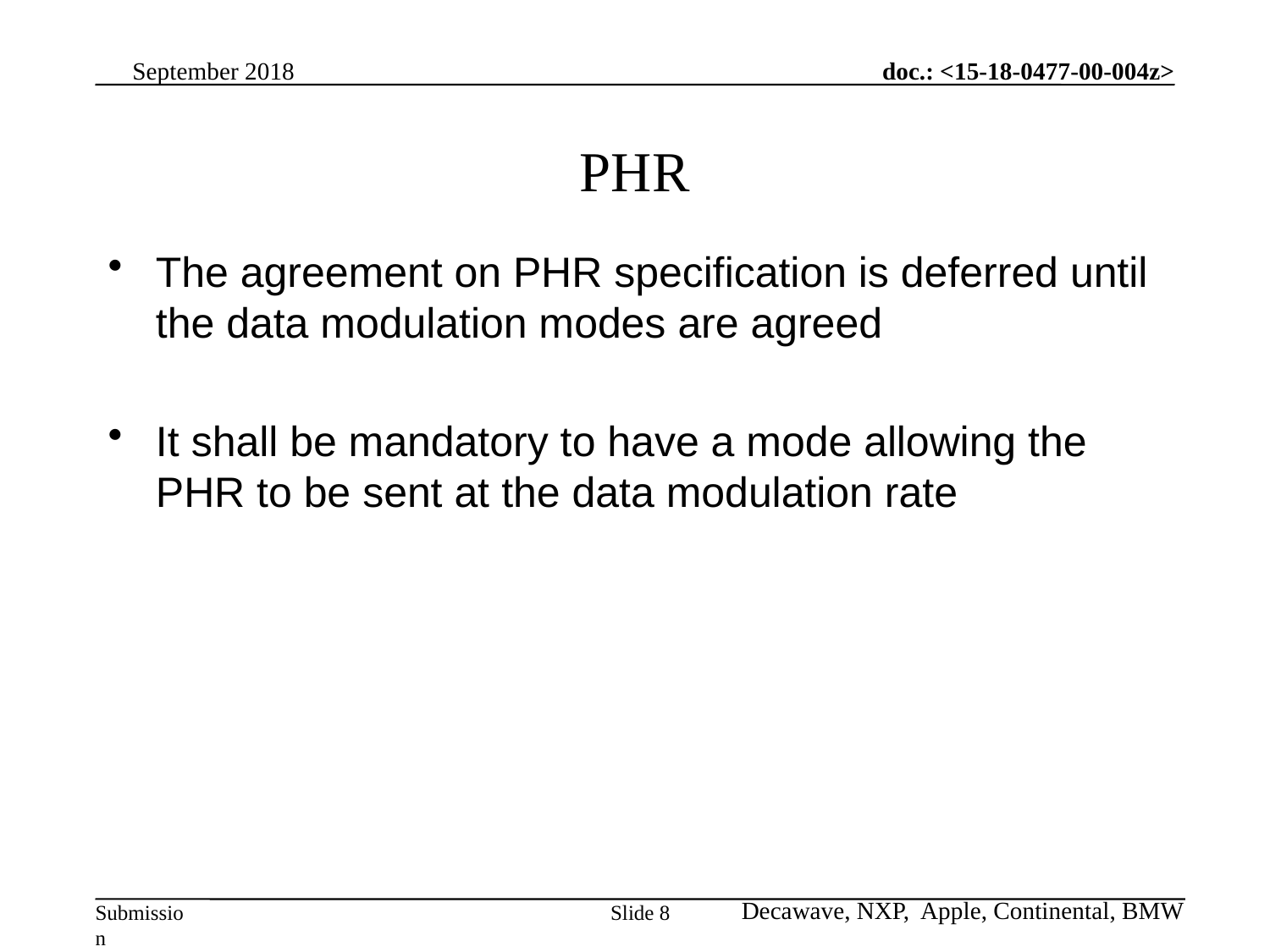

# PHR
The agreement on PHR specification is deferred until the data modulation modes are agreed

It shall be mandatory to have a mode allowing the PHR to be sent at the data modulation rate

Slide 8